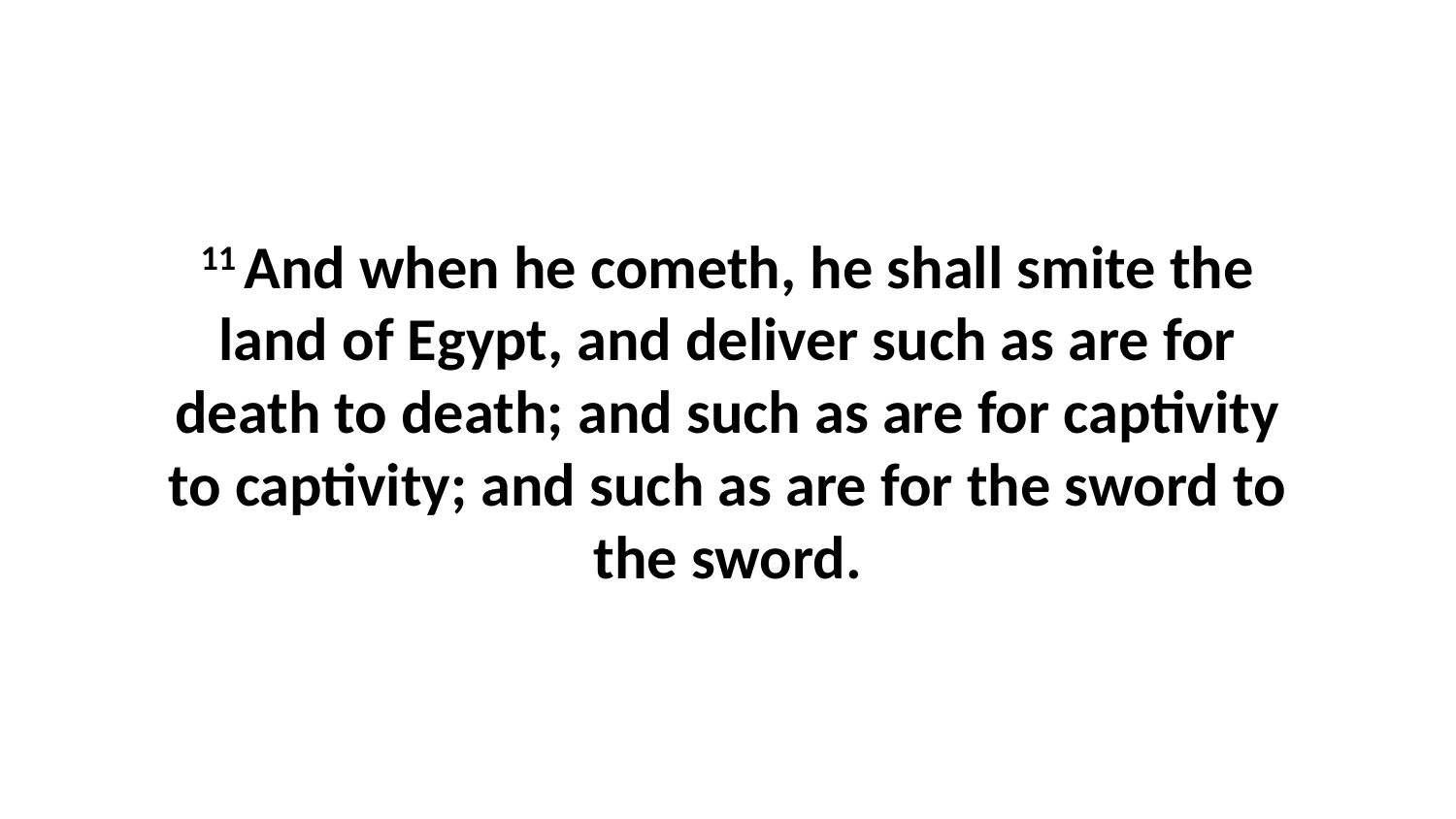

11 And when he cometh, he shall smite the land of Egypt, and deliver such as are for death to death; and such as are for captivity to captivity; and such as are for the sword to the sword.